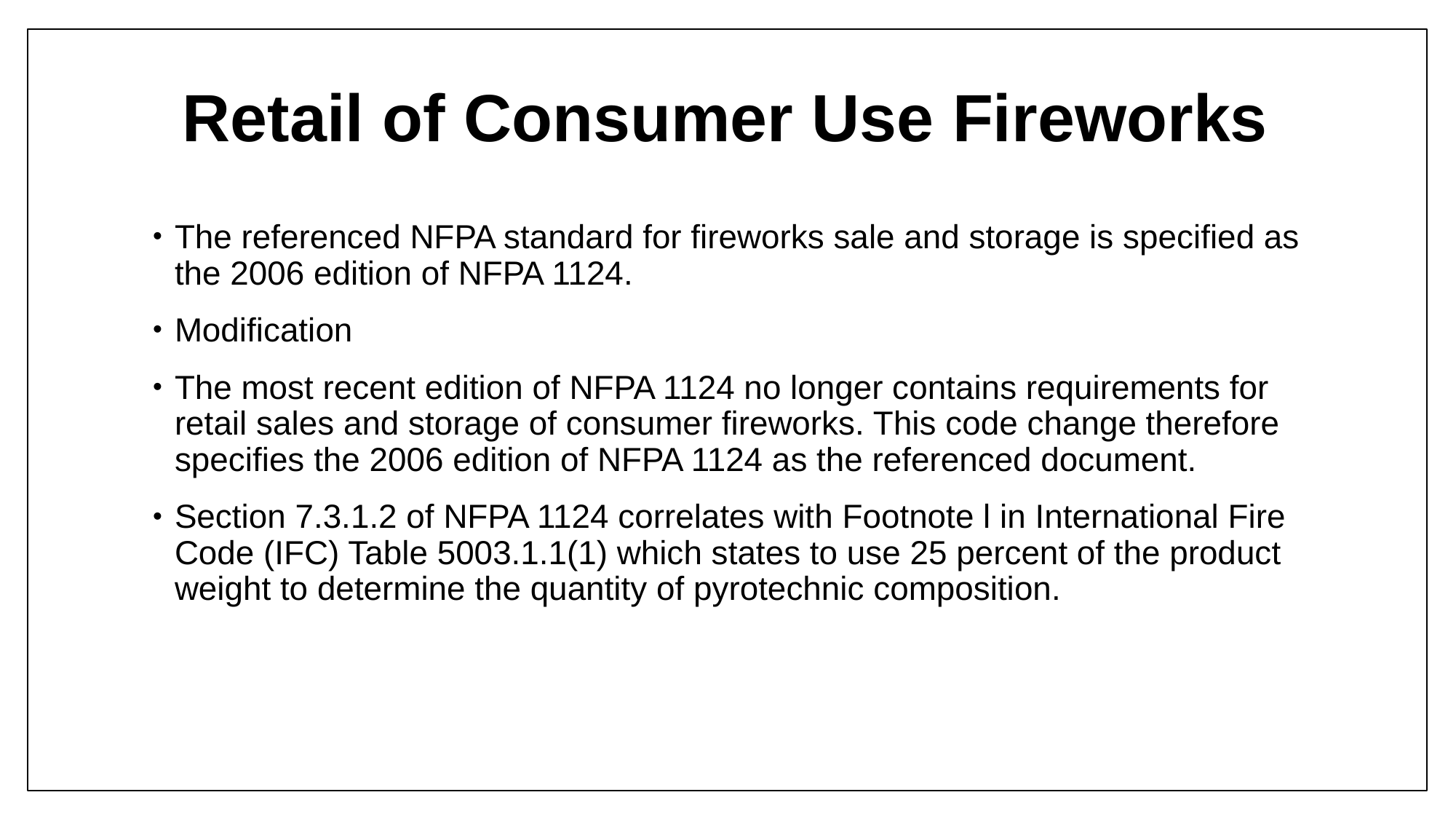

# Retail of Consumer Use Fireworks
The referenced NFPA standard for fireworks sale and storage is specified as the 2006 edition of NFPA 1124.
Modification
The most recent edition of NFPA 1124 no longer contains requirements for retail sales and storage of consumer fireworks. This code change therefore specifies the 2006 edition of NFPA 1124 as the referenced document.
Section 7.3.1.2 of NFPA 1124 correlates with Footnote l in International Fire Code (IFC) Table 5003.1.1(1) which states to use 25 percent of the product weight to determine the quantity of pyrotechnic composition.